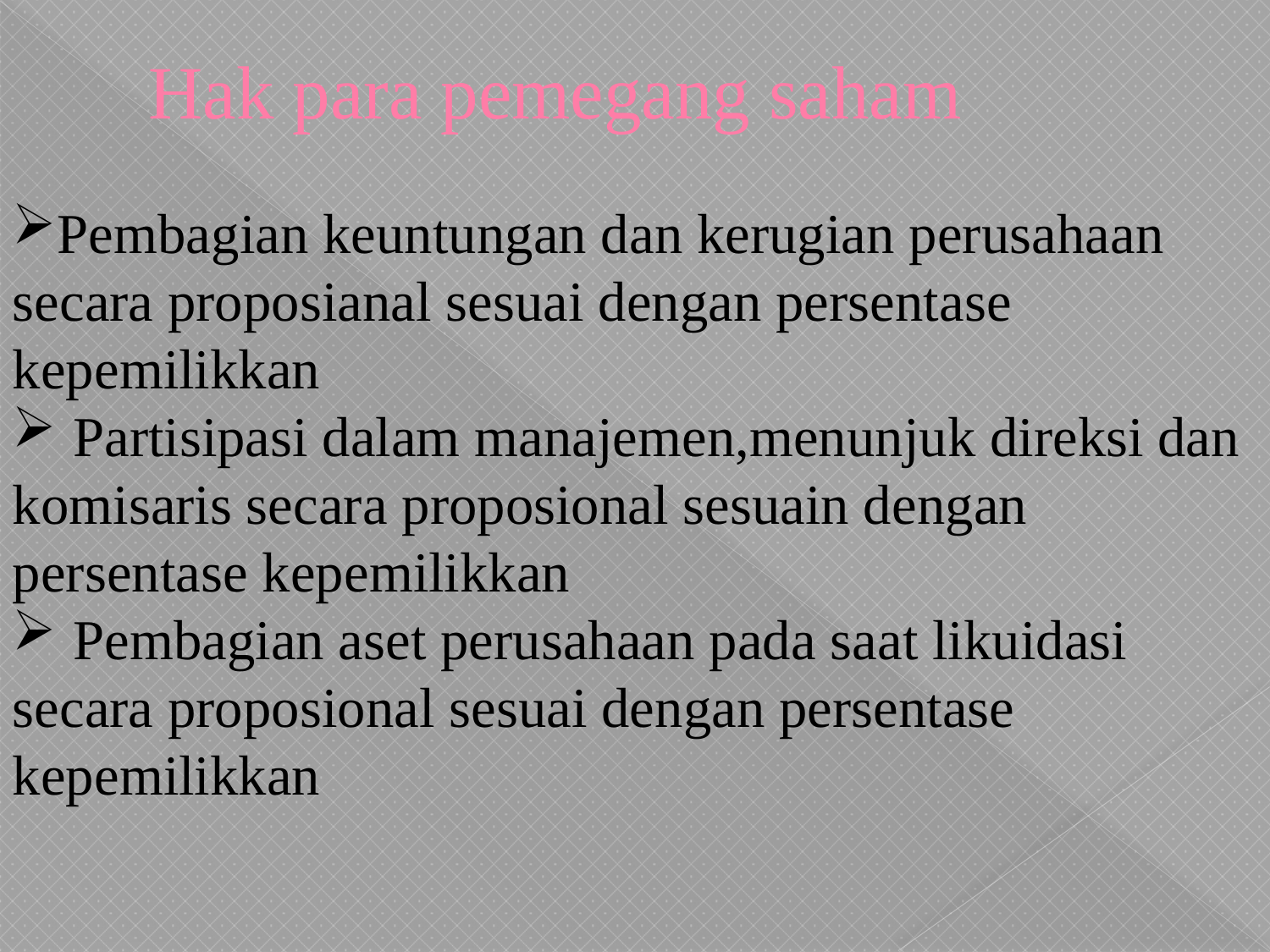

# Hak para pemegang saham
Pembagian keuntungan dan kerugian perusahaan secara proposianal sesuai dengan persentase kepemilikkan
 Partisipasi dalam manajemen,menunjuk direksi dan komisaris secara proposional sesuain dengan persentase kepemilikkan
 Pembagian aset perusahaan pada saat likuidasi secara proposional sesuai dengan persentase kepemilikkan